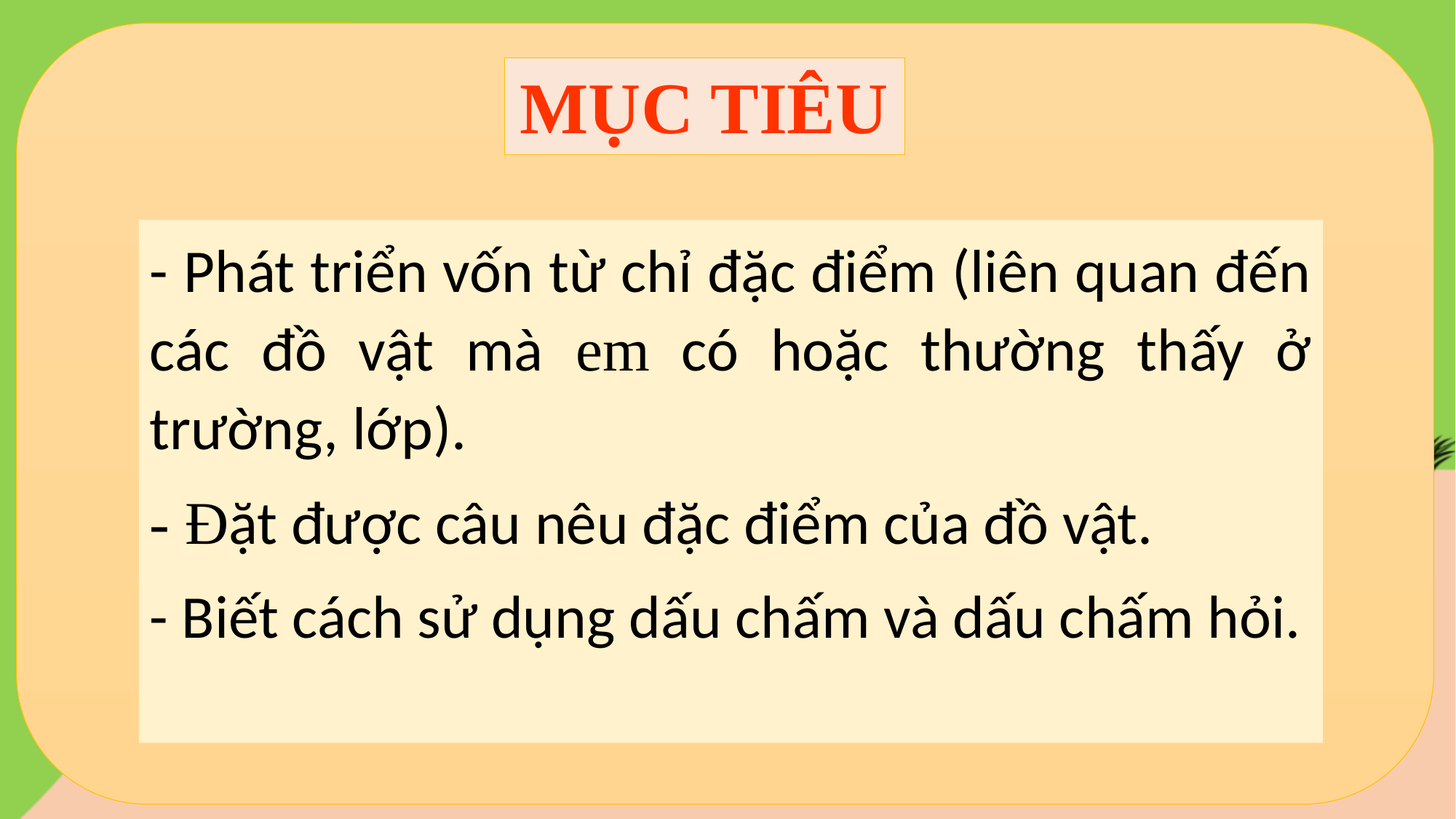

MỤC TIÊU
- Phát triển vốn từ chỉ đặc điểm (liên quan đến các đồ vật mà em có hoặc thường thấy ở trường, lớp).
- Đặt được câu nêu đặc điểm của đồ vật.
- Biết cách sử dụng dấu chấm và dấu chấm hỏi.